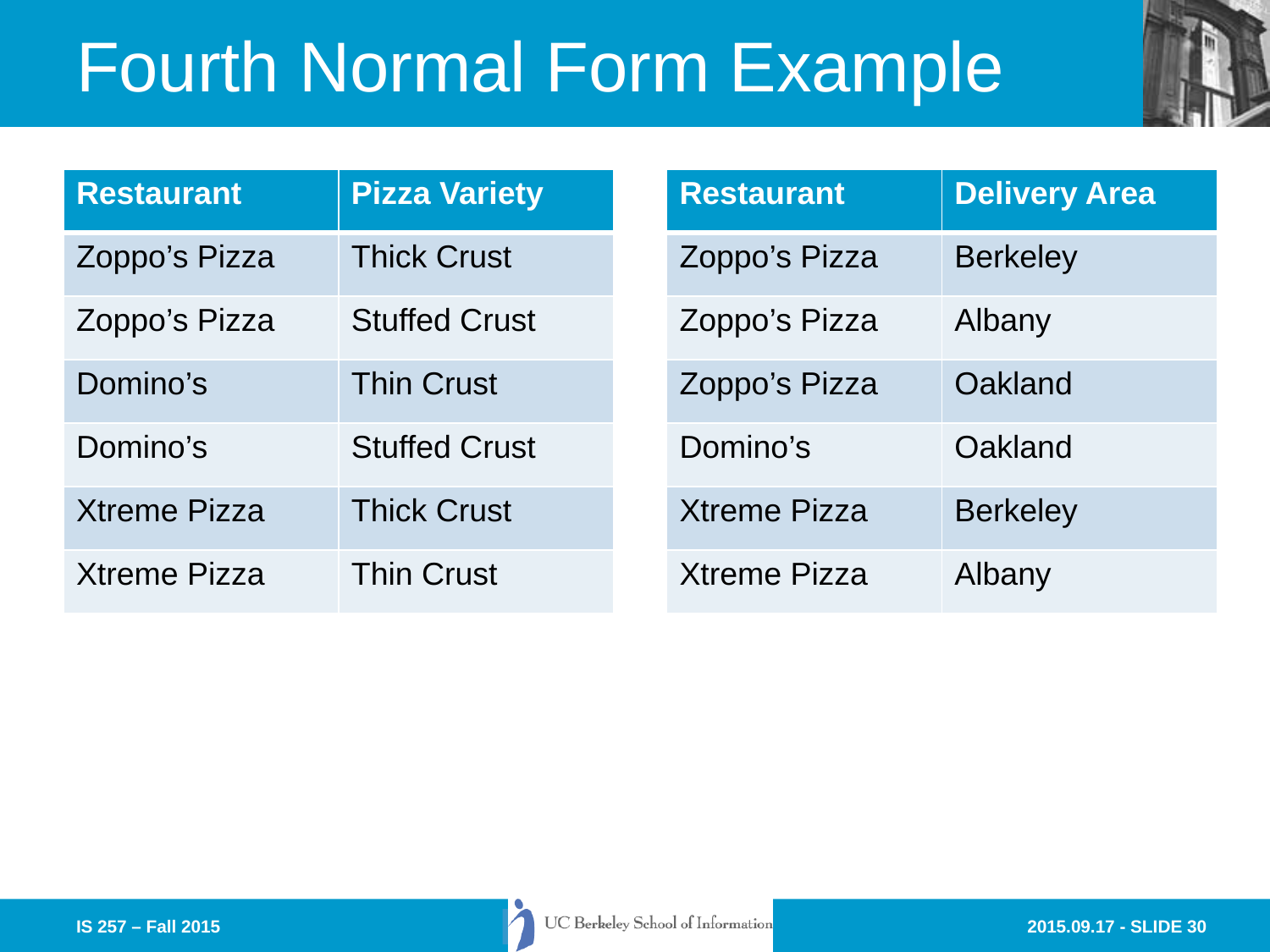

# Fourth Normal Form Example
| Restaurant | Pizza Variety |
| --- | --- |
| Zoppo’s Pizza | Thick Crust |
| Zoppo’s Pizza | Stuffed Crust |
| Domino’s | Thin Crust |
| Domino’s | Stuffed Crust |
| Xtreme Pizza | Thick Crust |
| Xtreme Pizza | Thin Crust |
| Restaurant | Delivery Area |
| --- | --- |
| Zoppo’s Pizza | Berkeley |
| Zoppo’s Pizza | Albany |
| Zoppo’s Pizza | Oakland |
| Domino’s | Oakland |
| Xtreme Pizza | Berkeley |
| Xtreme Pizza | Albany |
IS 257 – Fall 2015